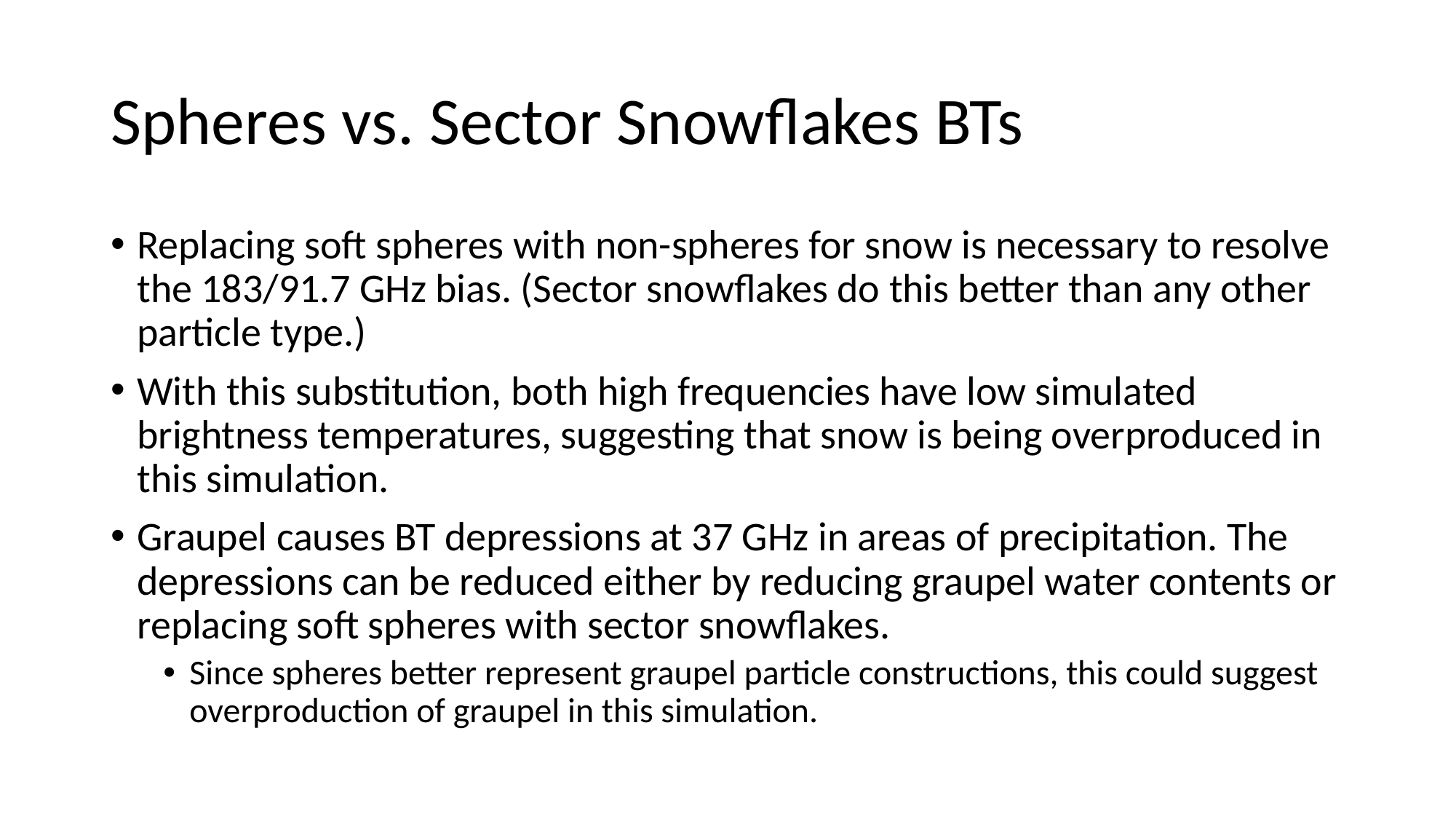

Spheres vs. Sector Snowflakes BTs
Replacing soft spheres with non-spheres for snow is necessary to resolve the 183/91.7 GHz bias. (Sector snowflakes do this better than any other particle type.)
With this substitution, both high frequencies have low simulated brightness temperatures, suggesting that snow is being overproduced in this simulation.
Graupel causes BT depressions at 37 GHz in areas of precipitation. The depressions can be reduced either by reducing graupel water contents or replacing soft spheres with sector snowflakes.
Since spheres better represent graupel particle constructions, this could suggest overproduction of graupel in this simulation.